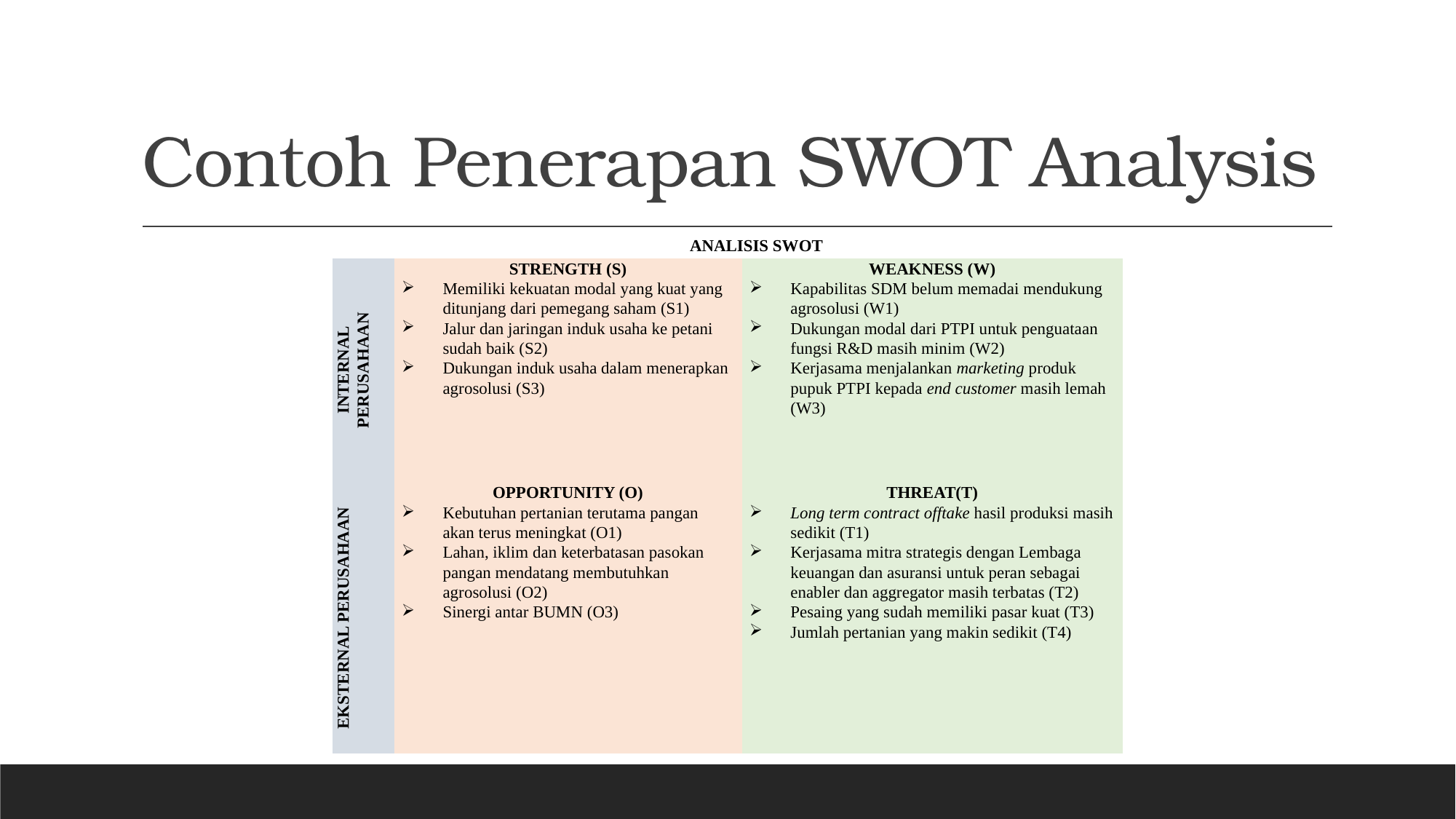

# Contoh Penerapan SWOT Analysis
|  | ANALISIS SWOT |  |
| --- | --- | --- |
| INTERNAL PERUSAHAAN | STRENGTH (S) Memiliki kekuatan modal yang kuat yang ditunjang dari pemegang saham (S1) Jalur dan jaringan induk usaha ke petani sudah baik (S2) Dukungan induk usaha dalam menerapkan agrosolusi (S3) | WEAKNESS (W) Kapabilitas SDM belum memadai mendukung agrosolusi (W1) Dukungan modal dari PTPI untuk penguataan fungsi R&D masih minim (W2) Kerjasama menjalankan marketing produk pupuk PTPI kepada end customer masih lemah (W3) |
| EKSTERNAL PERUSAHAAN | OPPORTUNITY (O) Kebutuhan pertanian terutama pangan akan terus meningkat (O1) Lahan, iklim dan keterbatasan pasokan pangan mendatang membutuhkan agrosolusi (O2) Sinergi antar BUMN (O3) | THREAT(T) Long term contract offtake hasil produksi masih sedikit (T1) Kerjasama mitra strategis dengan Lembaga keuangan dan asuransi untuk peran sebagai enabler dan aggregator masih terbatas (T2) Pesaing yang sudah memiliki pasar kuat (T3) Jumlah pertanian yang makin sedikit (T4) |